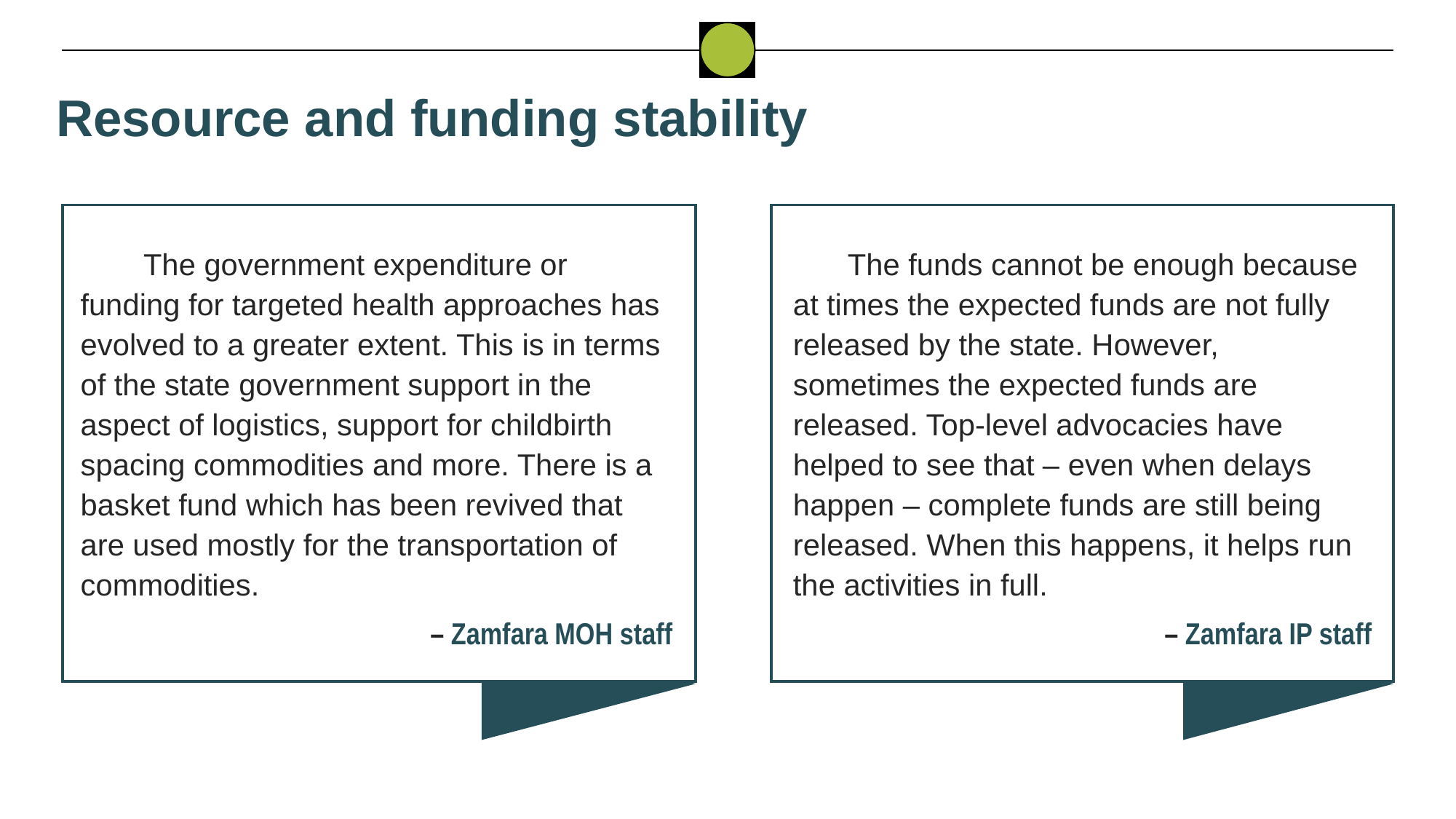

Resource and funding stability

The funds cannot be enough because at times the expected funds are not fully released by the state. However, sometimes the expected funds are released. Top-level advocacies have helped to see that – even when delays happen – complete funds are still being released. When this happens, it helps run the activities in full.
– Zamfara IP staff
 The government expenditure or funding for targeted health approaches has evolved to a greater extent. This is in terms of the state government support in the aspect of logistics, support for childbirth spacing commodities and more. There is a basket fund which has been revived that are used mostly for the transportation of commodities.
– Zamfara MOH staff